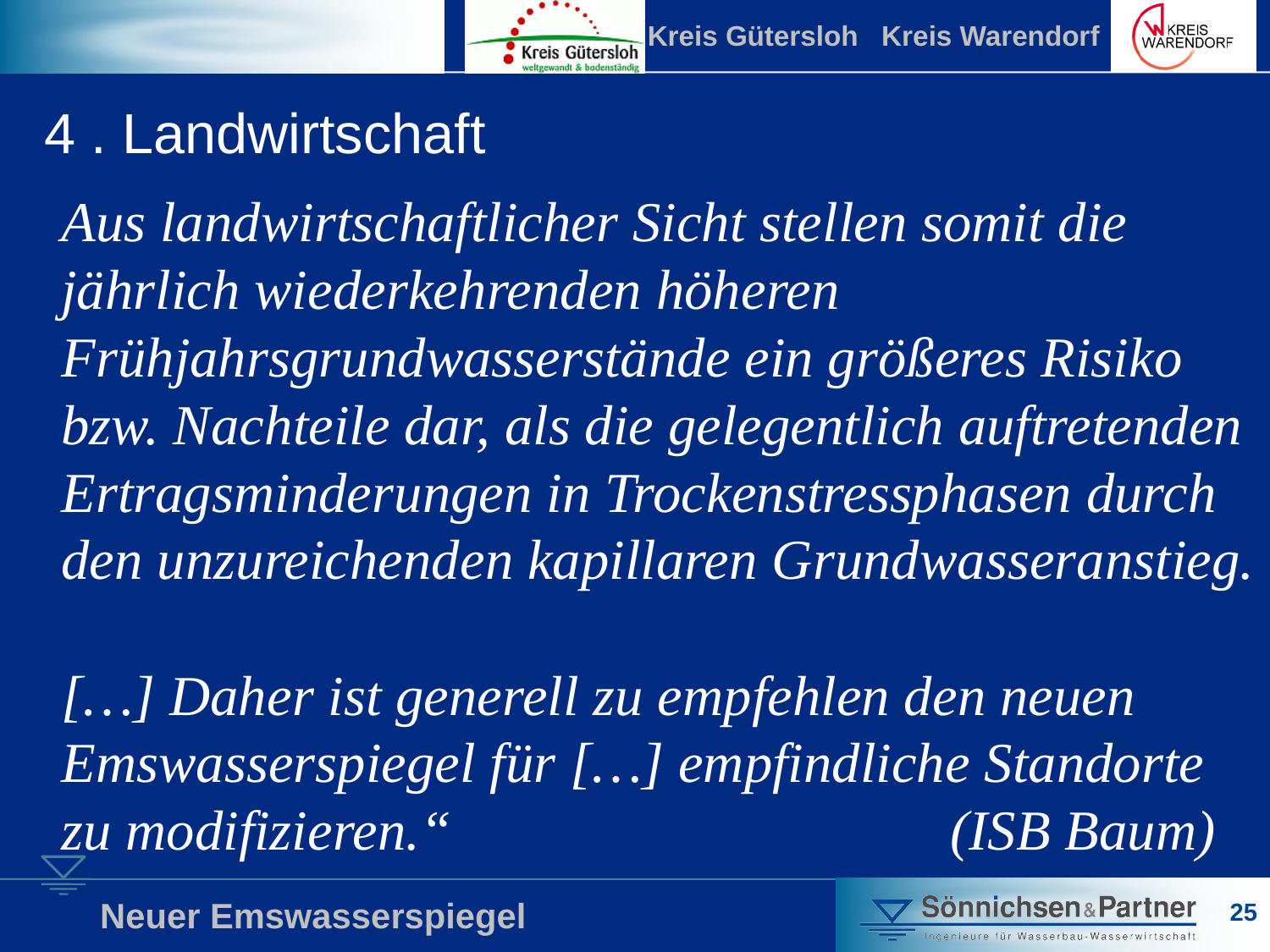

4 . Landwirtschaft
Aus landwirtschaftlicher Sicht stellen somit die jährlich wiederkehrenden höheren Frühjahrsgrundwasserstände ein größeres Risiko bzw. Nachteile dar, als die gelegentlich auftretenden Ertragsminderungen in Trockenstressphasen durch den unzureichenden kapillaren Grundwasseranstieg.

[…] Daher ist generell zu empfehlen den neuen Emswasserspiegel für […] empfindliche Standorte zu modifizieren.“ 				(ISB Baum)